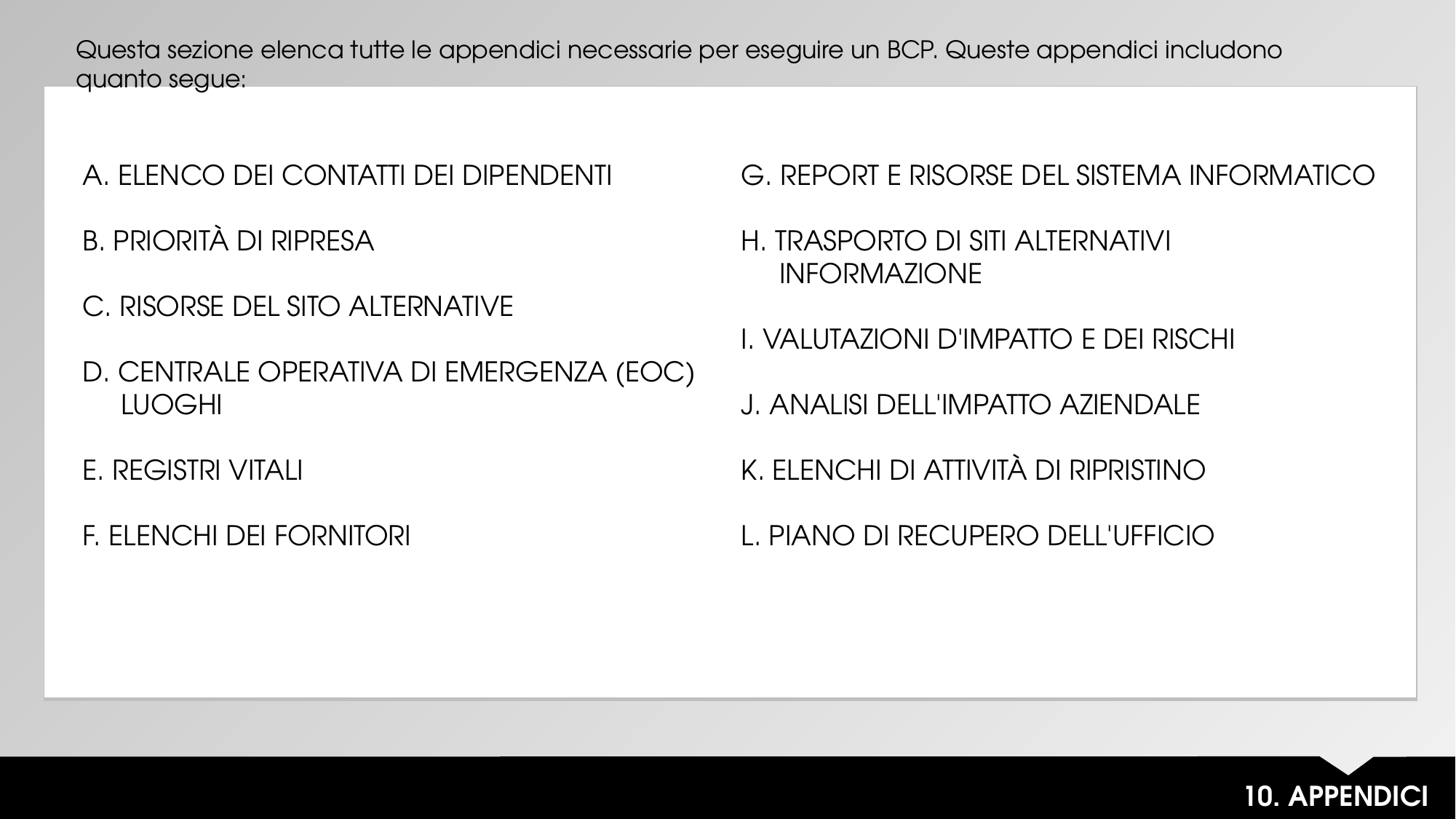

Questa sezione elenca tutte le appendici necessarie per eseguire un BCP. Queste appendici includono quanto segue:
|  |
| --- |
A. ELENCO DEI CONTATTI DEI DIPENDENTI
B. PRIORITÀ DI RIPRESA
C. RISORSE DEL SITO ALTERNATIVE
D. CENTRALE OPERATIVA DI EMERGENZA (EOC)
     LUOGHI
E. REGISTRI VITALI
F. ELENCHI DEI FORNITORI
G. REPORT E RISORSE DEL SISTEMA INFORMATICO
H. TRASPORTO DI SITI ALTERNATIVI
     INFORMAZIONE
I. VALUTAZIONI D'IMPATTO E DEI RISCHI
J. ANALISI DELL'IMPATTO AZIENDALE
K. ELENCHI DI ATTIVITÀ DI RIPRISTINO
L. PIANO DI RECUPERO DELL'UFFICIO

10. APPENDICI